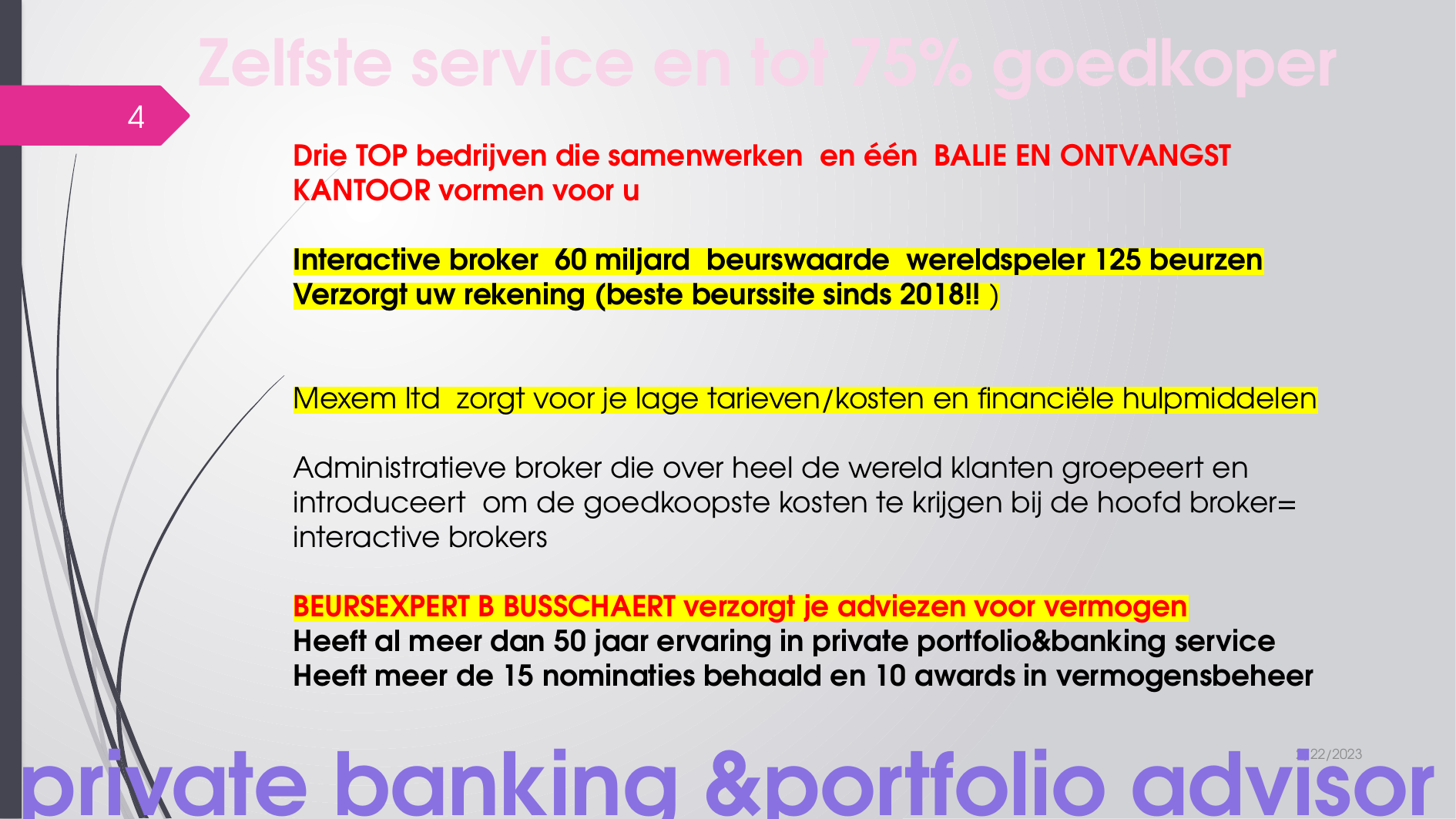

Zelfste service en tot 75% goedkoper
4
Drie TOP bedrijven die samenwerken  en één  BALIE EN ONTVANGST KANTOOR vormen voor u

Interactive broker  60 miljard  beurswaarde  wereldspeler 125 beurzen
Verzorgt uw rekening (beste beurssite sinds 2018!! )

Mexem ltd  zorgt voor je lage tarieven/kosten en financiële hulpmiddelen

Administratieve broker die over heel de wereld klanten groepeert en introduceert  om de goedkoopste kosten te krijgen bij de hoofd broker= interactive brokers

BEURSEXPERT B BUSSCHAERT verzorgt je adviezen voor vermogen
Heeft al meer dan 50 jaar ervaring in private portfolio&banking service
Heeft meer de 15 nominaties behaald en 10 awards in vermogensbeheer
private banking &portfolio advisor
2/22/2023